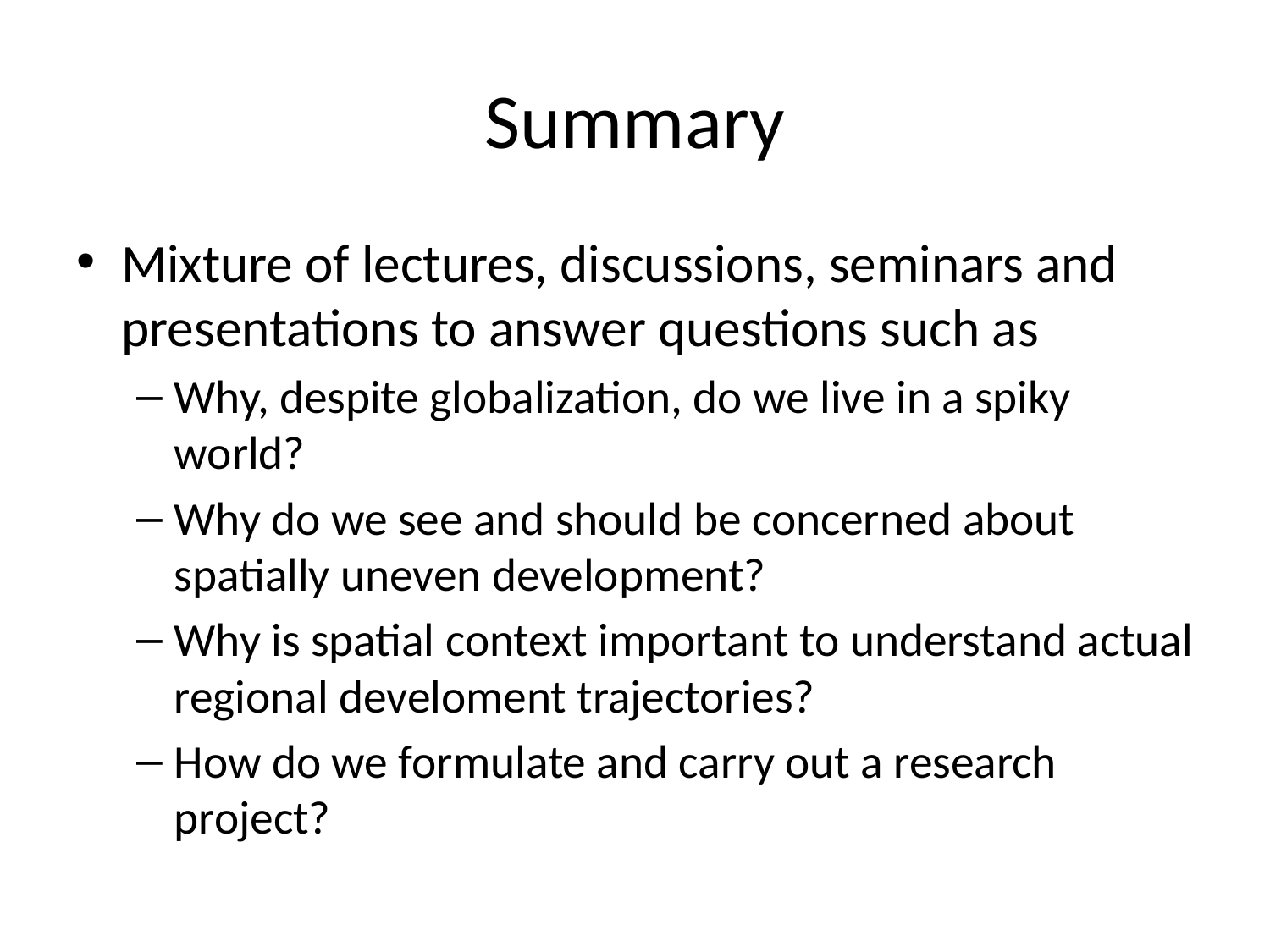

# Summary
Mixture of lectures, discussions, seminars and presentations to answer questions such as
Why, despite globalization, do we live in a spiky world?
Why do we see and should be concerned about spatially uneven development?
Why is spatial context important to understand actual regional develoment trajectories?
How do we formulate and carry out a research project?